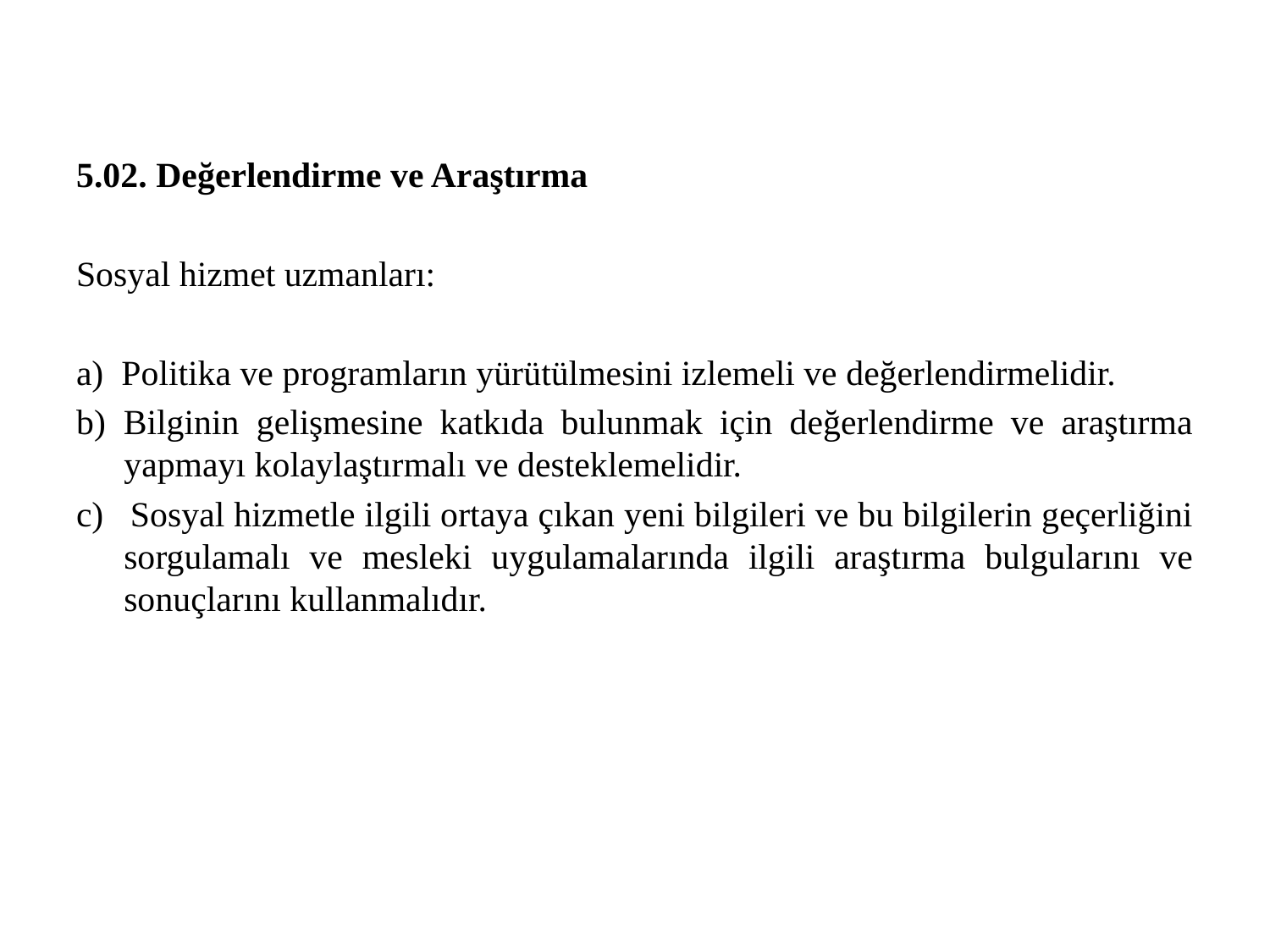

5.02. Değerlendirme ve Araştırma

Sosyal hizmet uzmanları:

a)  Politika ve programların yürütülmesini izlemeli ve değerlendirmelidir.
b)  Bilginin gelişmesine katkıda bulunmak için değerlendirme ve araştırma yapmayı kolaylaştırmalı ve desteklemelidir.
c)   Sosyal hizmetle ilgili ortaya çıkan yeni bilgileri ve bu bilgilerin geçerliğini sorgulamalı ve mesleki uygulamalarında ilgili araştırma bulgularını ve sonuçlarını kullanmalıdır.